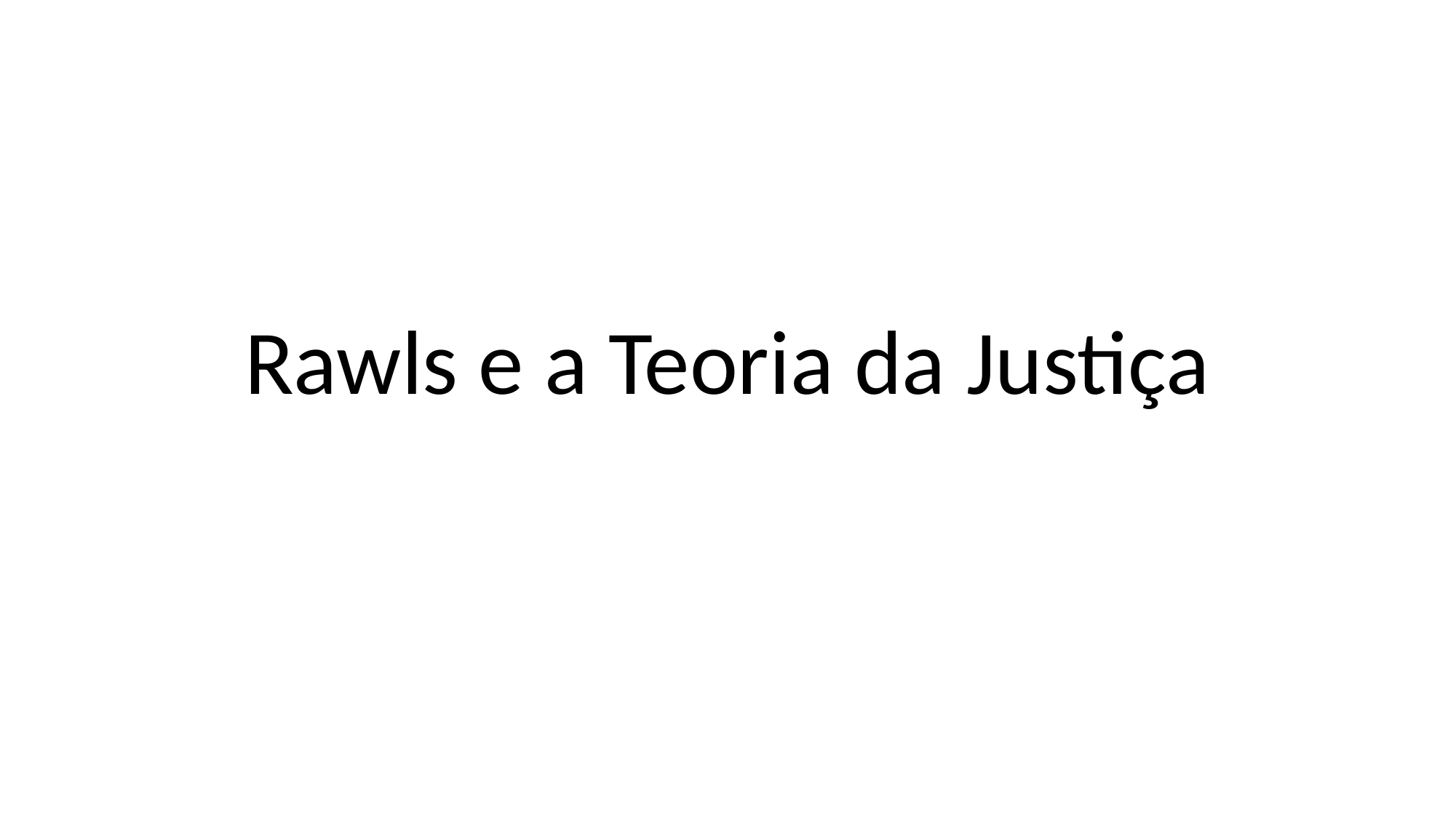

# Rawls e a Teoria da Justiça